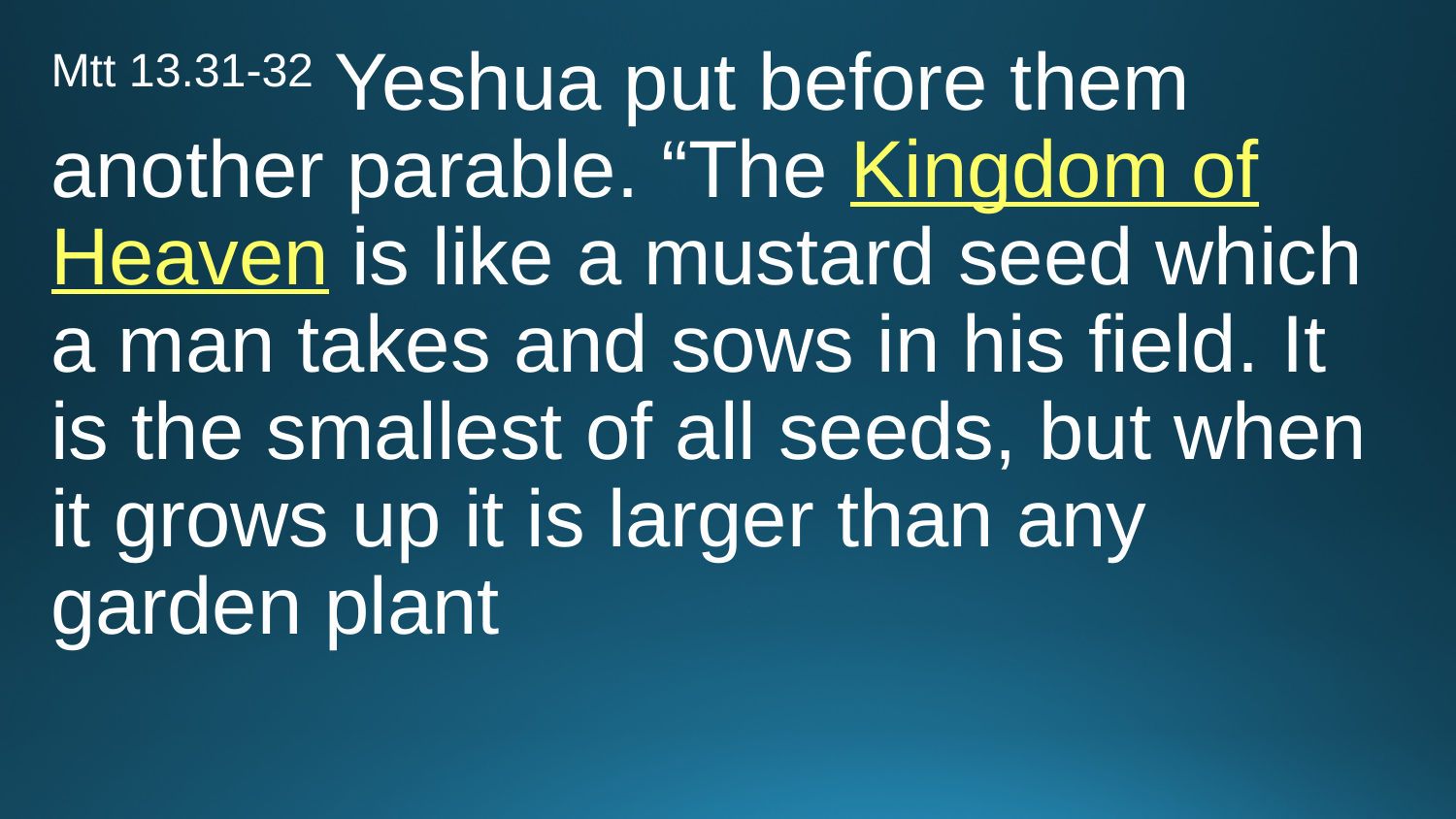

Mtt 13.31-32 Yeshua put before them another parable. “The Kingdom of Heaven is like a mustard seed which a man takes and sows in his field. It is the smallest of all seeds, but when it grows up it is larger than any garden plant